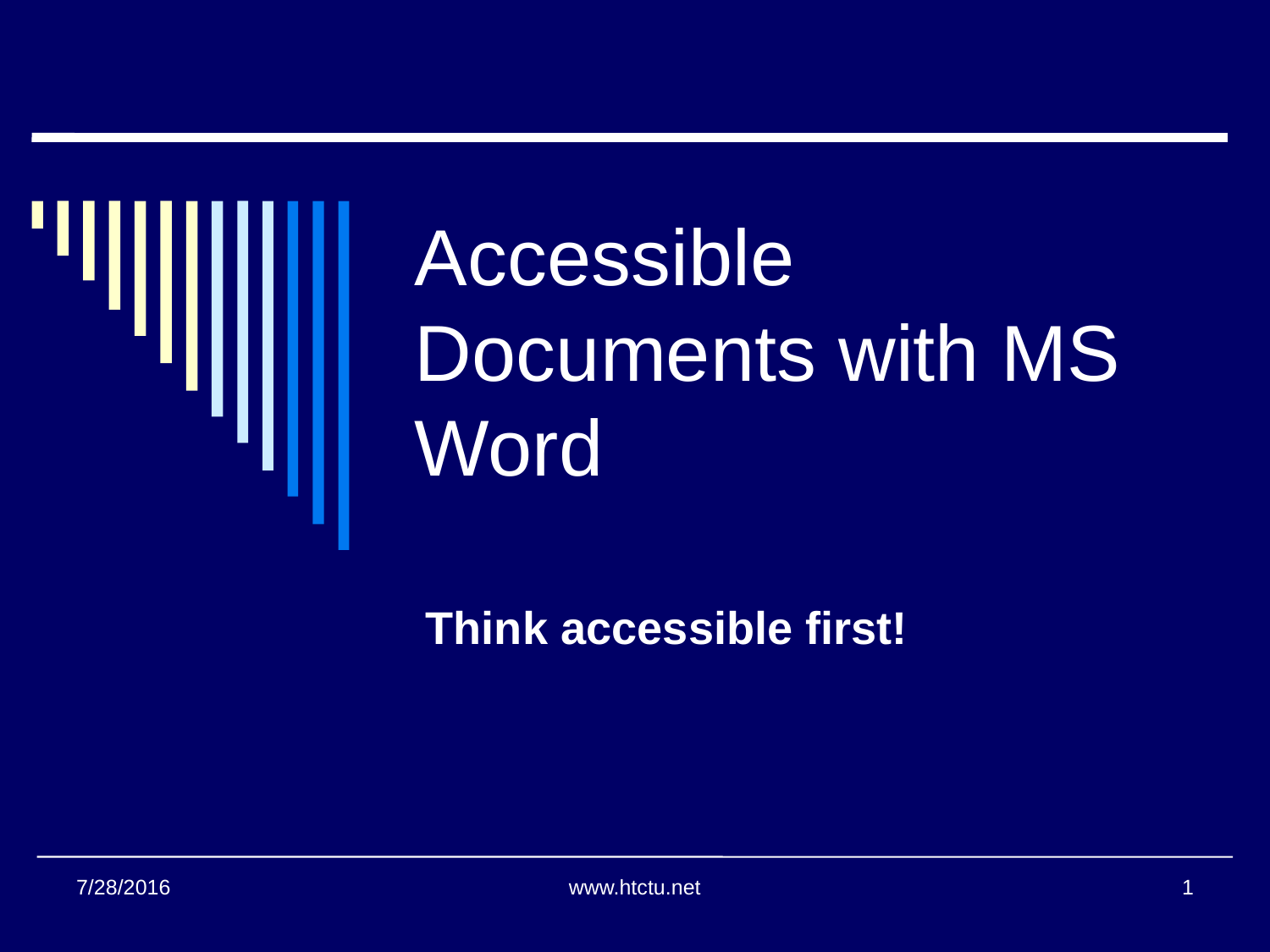

# Accessible Documents with MS Word
Think accessible first!
7/28/2016
www.htctu.net
1